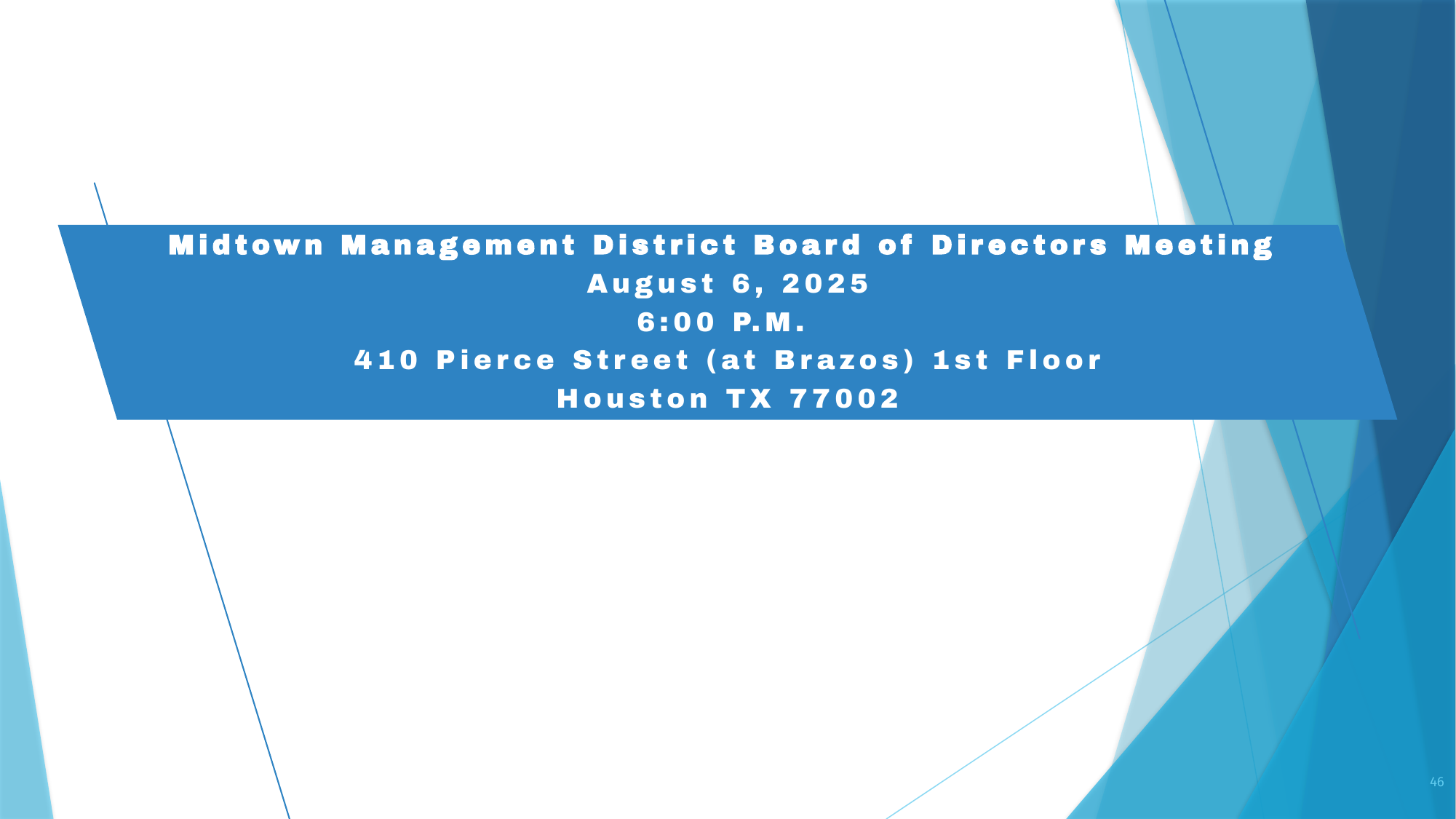

Midtown Management District Board of Directors Meeting
August 6, 2025
6:00 P.M.
410 Pierce Street (at Brazos) 1st Floor
Houston TX 77002
46